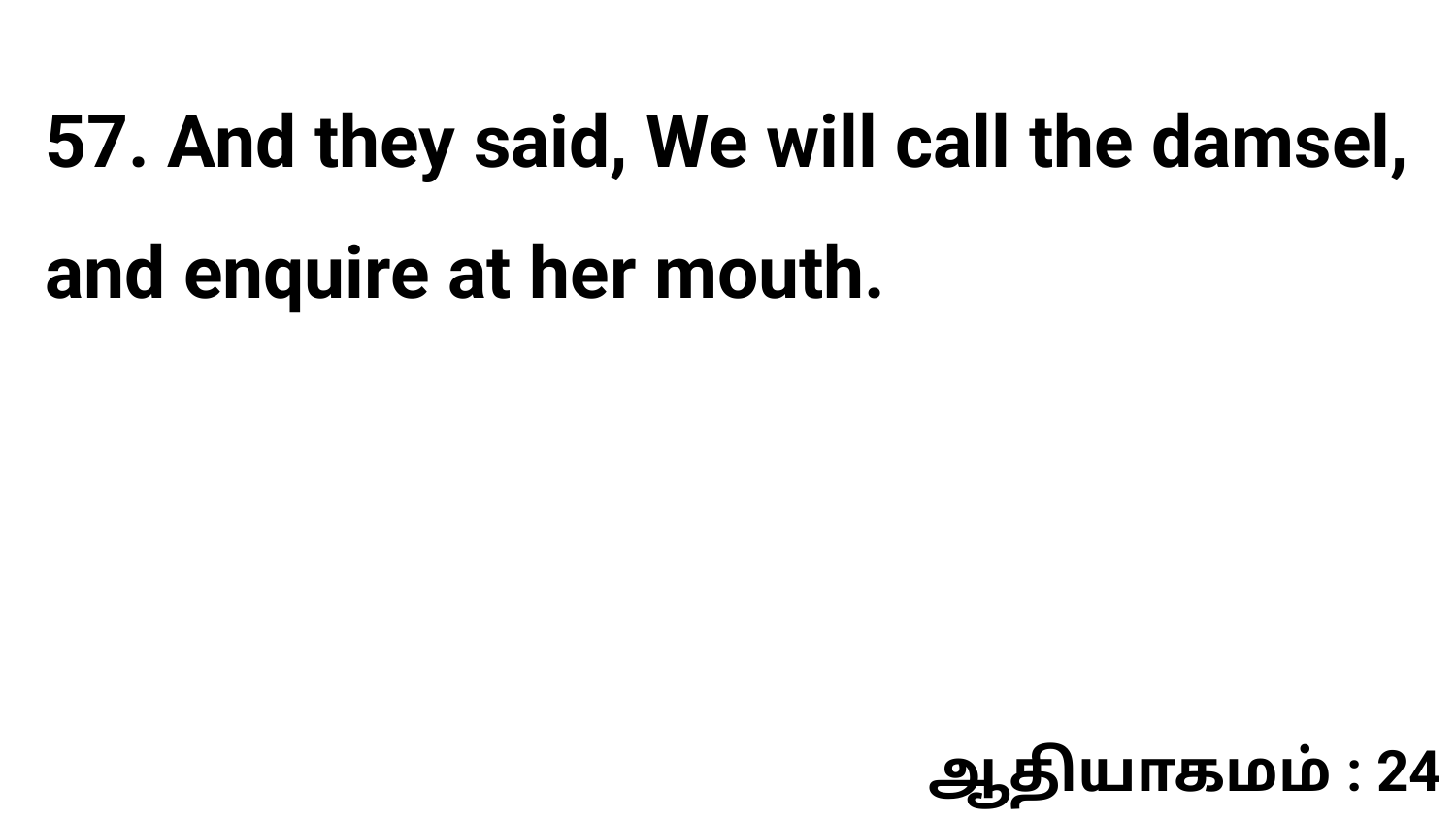

57. And they said, We will call the damsel, and enquire at her mouth.
ஆதியாகமம் : 24